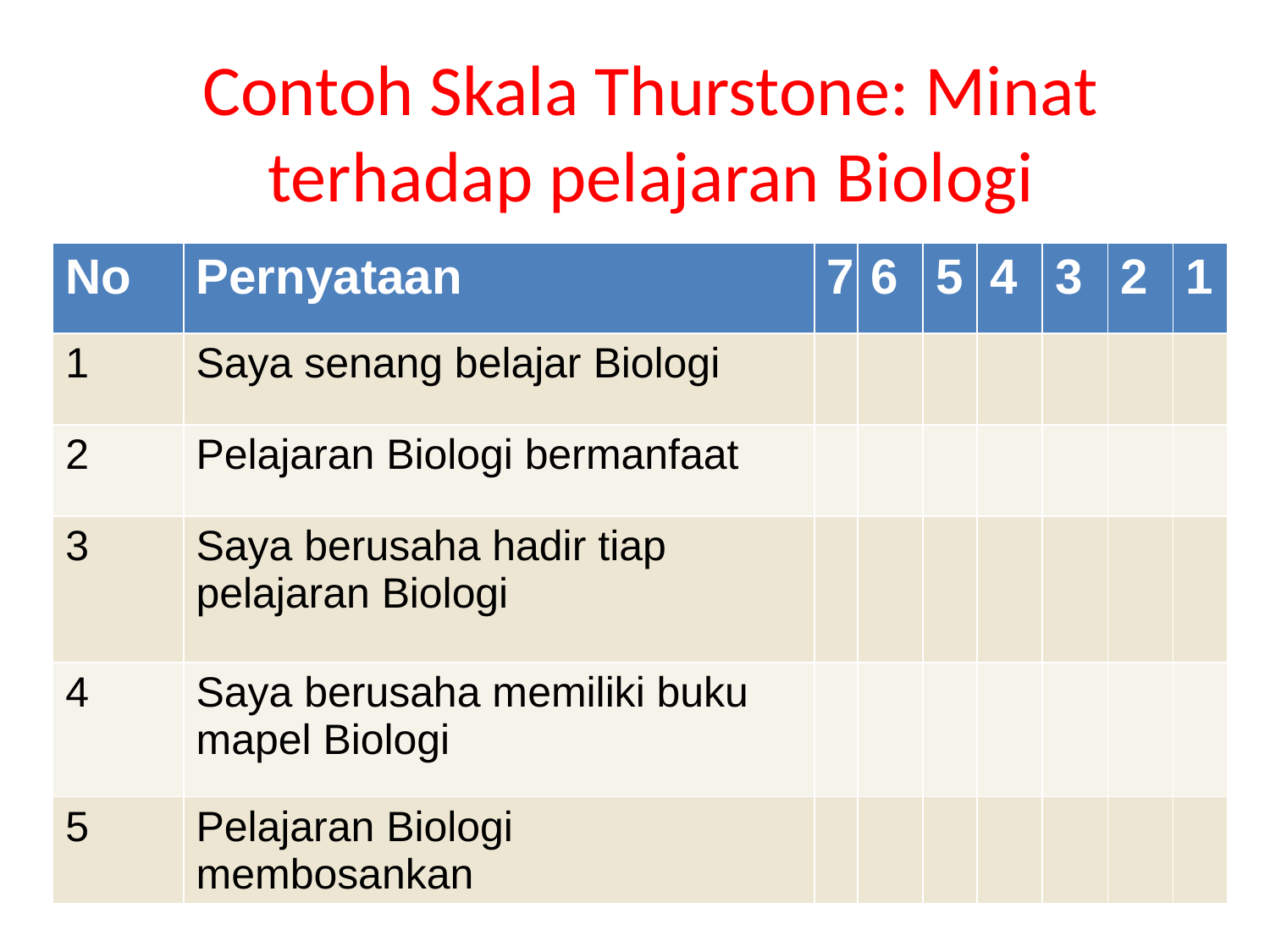

# Contoh Skala Thurstone: Minat terhadap pelajaran Biologi
| No | Pernyataan | 7 | 6 | 5 | 4 | 3 | 2 | 1 |
| --- | --- | --- | --- | --- | --- | --- | --- | --- |
| 1 | Saya senang belajar Biologi |  |  |  |  |  |  |  |
| 2 | Pelajaran Biologi bermanfaat |  |  |  |  |  |  |  |
| 3 | Saya berusaha hadir tiap pelajaran Biologi |  |  |  |  |  |  |  |
| 4 | Saya berusaha memiliki buku mapel Biologi |  |  |  |  |  |  |  |
| 5 | Pelajaran Biologi membosankan |  |  |  |  |  |  |  |